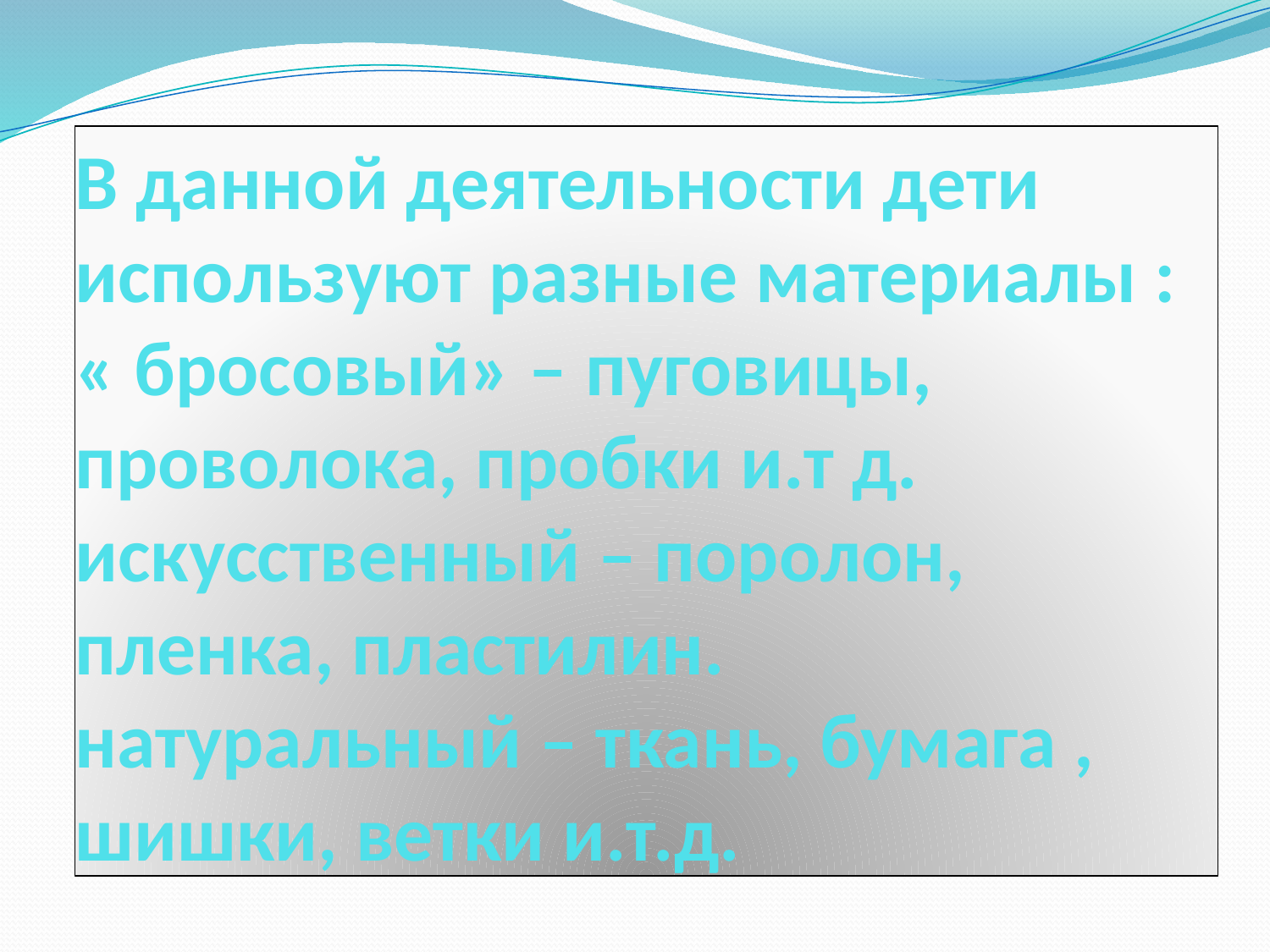

# В данной деятельности дети используют разные материалы : « бросовый» – пуговицы, проволока, пробки и.т д. искусственный – поролон, пленка, пластилин. натуральный – ткань, бумага , шишки, ветки и.т.д.